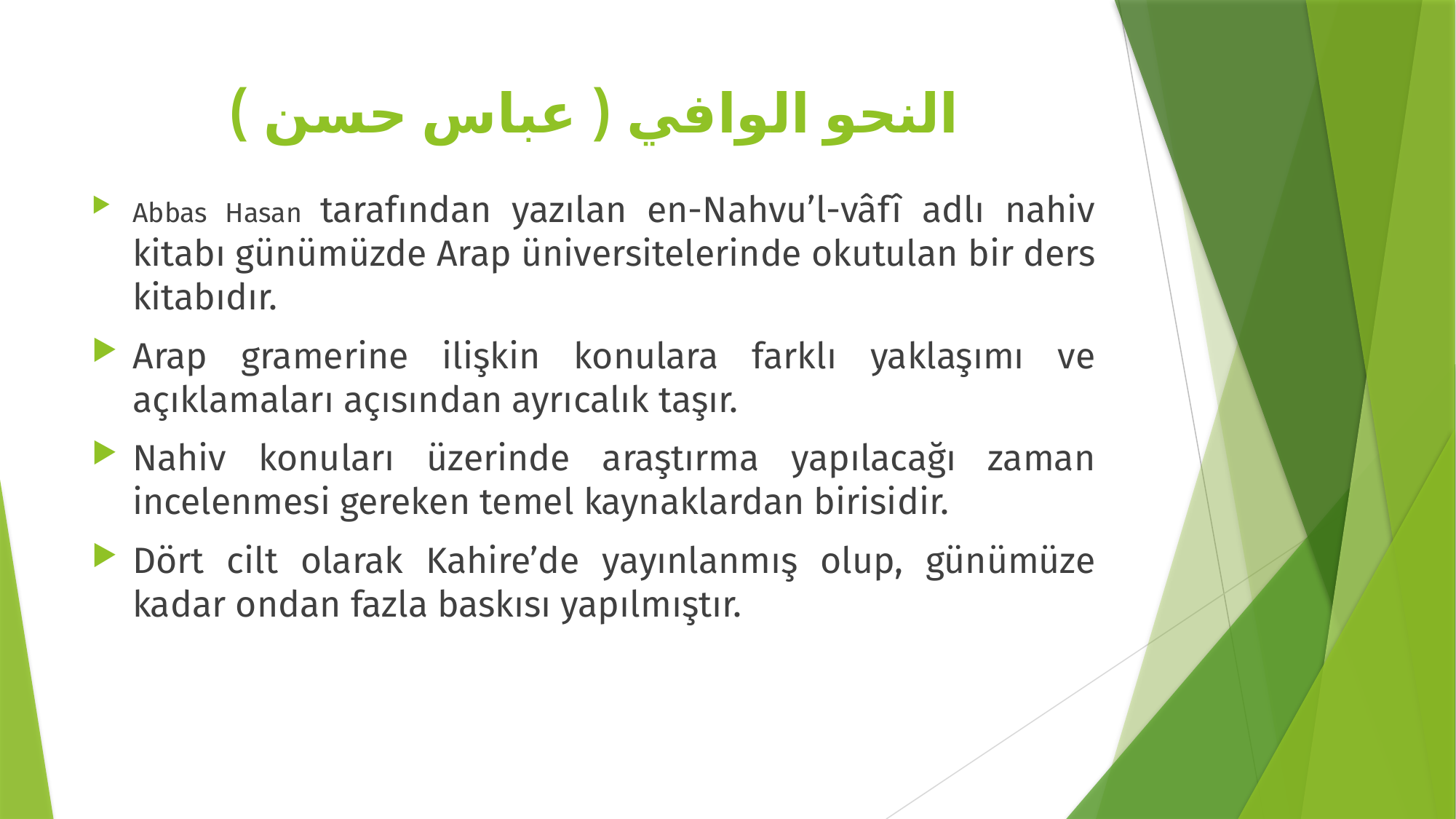

# النحو الوافي ( عباس حسن )
Abbas Hasan tarafından yazılan en-Nahvu’l-vâfî adlı nahiv kitabı günümüzde Arap üniversitelerinde okutulan bir ders kitabıdır.
Arap gramerine ilişkin konulara farklı yaklaşımı ve açıklamaları açısından ayrıcalık taşır.
Nahiv konuları üzerinde araştırma yapılacağı zaman incelenmesi gereken temel kaynaklardan birisidir.
Dört cilt olarak Kahire’de yayınlanmış olup, günümüze kadar ondan fazla baskısı yapılmıştır.